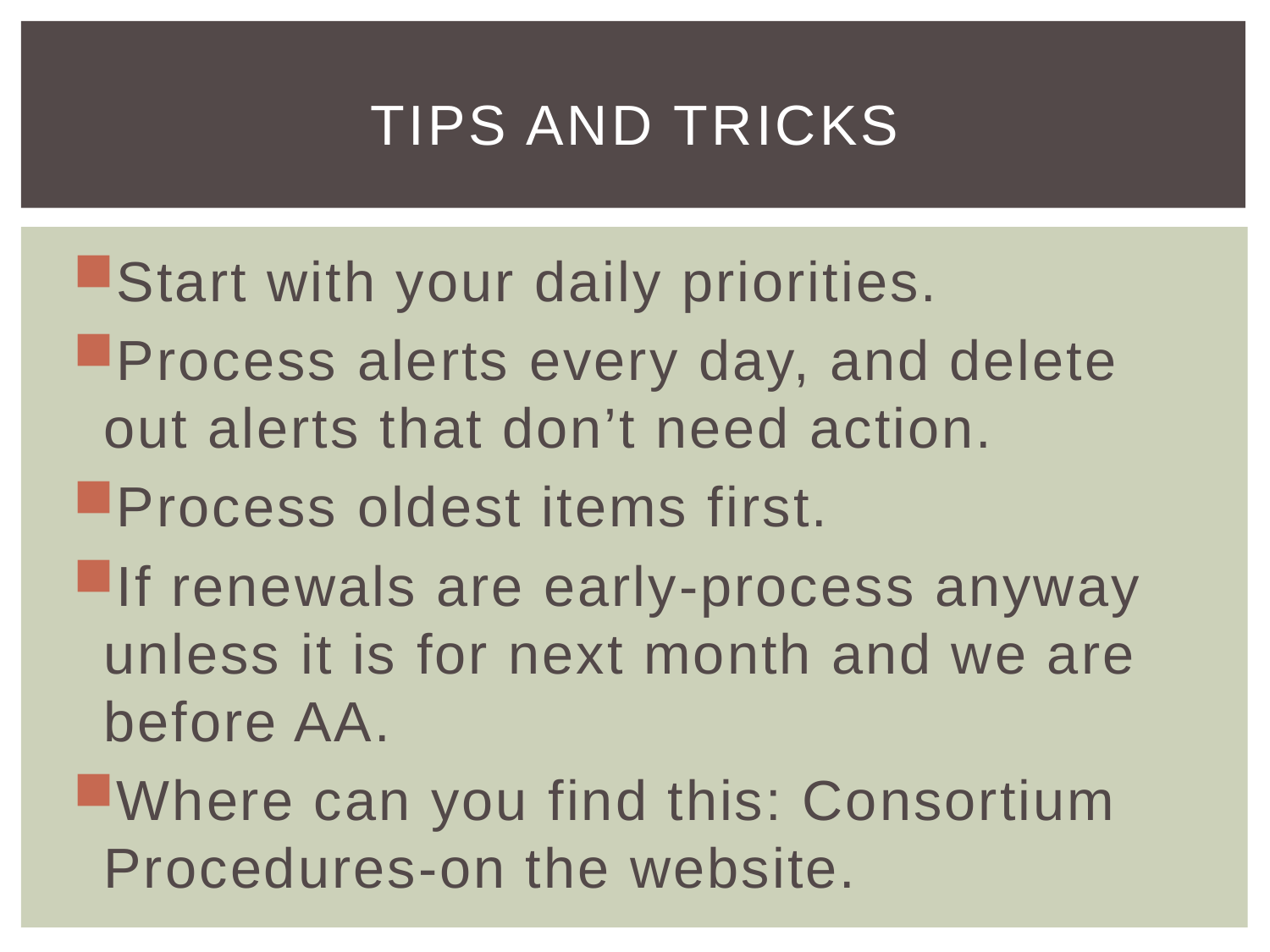

# Tips and tricks
Start with your daily priorities.
Process alerts every day, and delete out alerts that don’t need action.
Process oldest items first.
If renewals are early-process anyway unless it is for next month and we are before AA.
Where can you find this: Consortium Procedures-on the website.